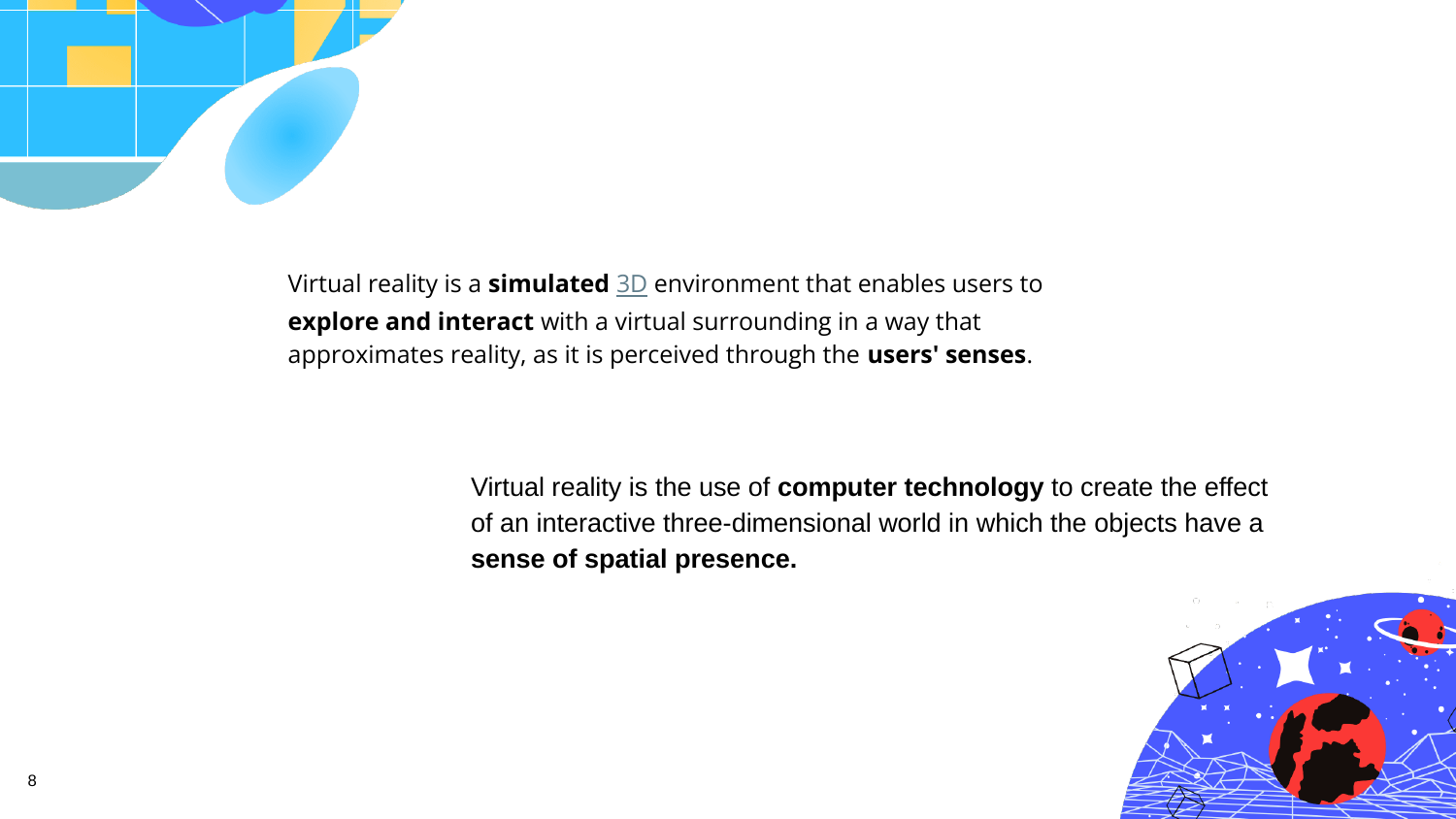

Virtual reality is a simulated 3D environment that enables users to explore and interact with a virtual surrounding in a way that approximates reality, as it is perceived through the users' senses.
Virtual reality is the use of computer technology to create the effect of an interactive three-dimensional world in which the objects have a sense of spatial presence.

8